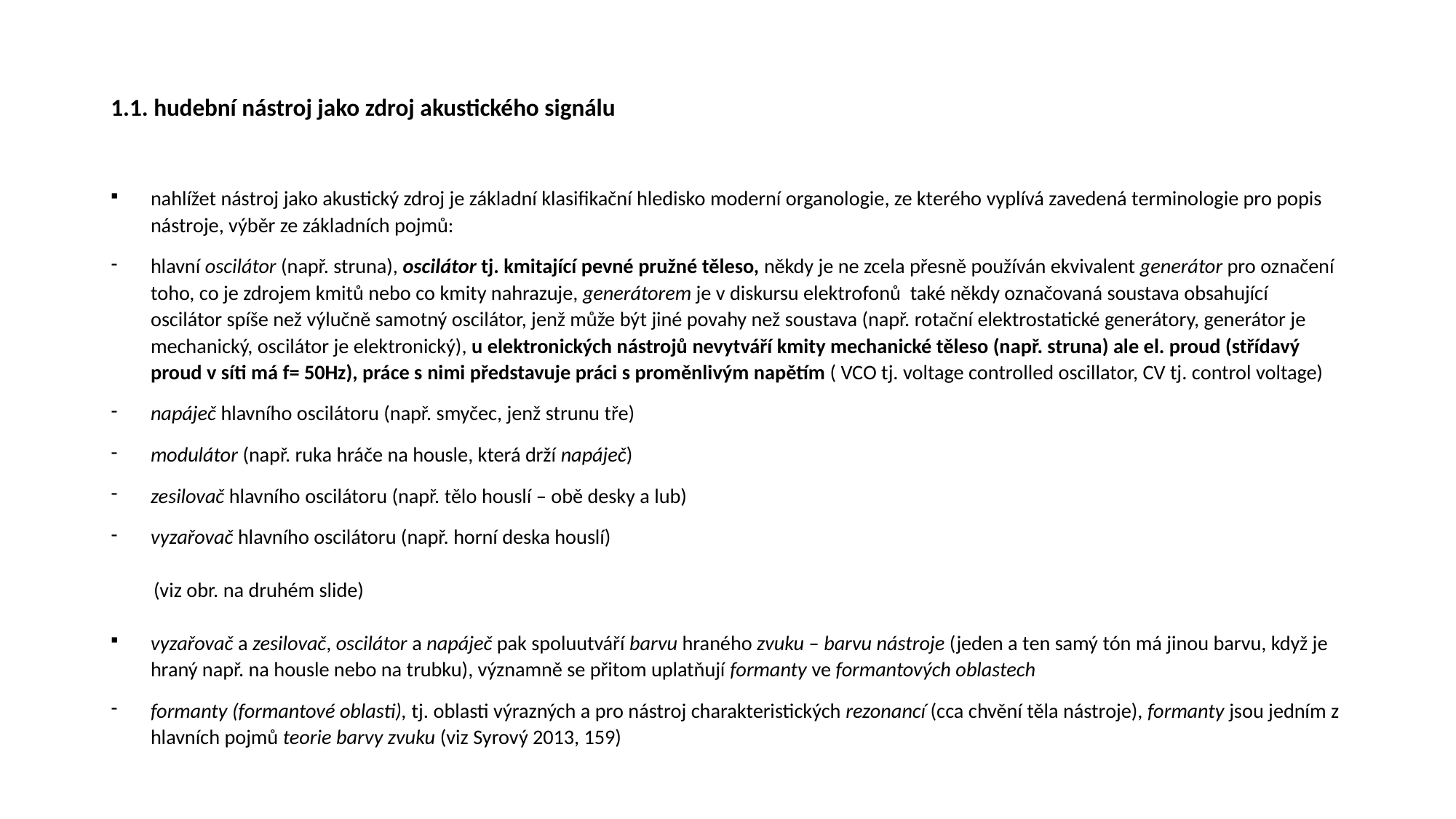

# 1.1. hudební nástroj jako zdroj akustického signálu
nahlížet nástroj jako akustický zdroj je základní klasifikační hledisko moderní organologie, ze kterého vyplívá zavedená terminologie pro popis nástroje, výběr ze základních pojmů:
hlavní oscilátor (např. struna), oscilátor tj. kmitající pevné pružné těleso, někdy je ne zcela přesně používán ekvivalent generátor pro označení toho, co je zdrojem kmitů nebo co kmity nahrazuje, generátorem je v diskursu elektrofonů  také někdy označovaná soustava obsahující oscilátor spíše než výlučně samotný oscilátor, jenž může být jiné povahy než soustava (např. rotační elektrostatické generátory, generátor je mechanický, oscilátor je elektronický), u elektronických nástrojů nevytváří kmity mechanické těleso (např. struna) ale el. proud (střídavý proud v síti má f= 50Hz), práce s nimi představuje práci s proměnlivým napětím ( VCO tj. voltage controlled oscillator, CV tj. control voltage)
napáječ hlavního oscilátoru (např. smyčec, jenž strunu tře)
modulátor (např. ruka hráče na housle, která drží napáječ)
zesilovač hlavního oscilátoru (např. tělo houslí – obě desky a lub)
vyzařovač hlavního oscilátoru (např. horní deska houslí)
         (viz obr. na druhém slide)
vyzařovač a zesilovač, oscilátor a napáječ pak spoluutváří barvu hraného zvuku – barvu nástroje (jeden a ten samý tón má jinou barvu, když je hraný např. na housle nebo na trubku), významně se přitom uplatňují formanty ve formantových oblastech
formanty (formantové oblasti), tj. oblasti výrazných a pro nástroj charakteristických rezonancí (cca chvění těla nástroje), formanty jsou jedním z hlavních pojmů teorie barvy zvuku (viz Syrový 2013, 159)